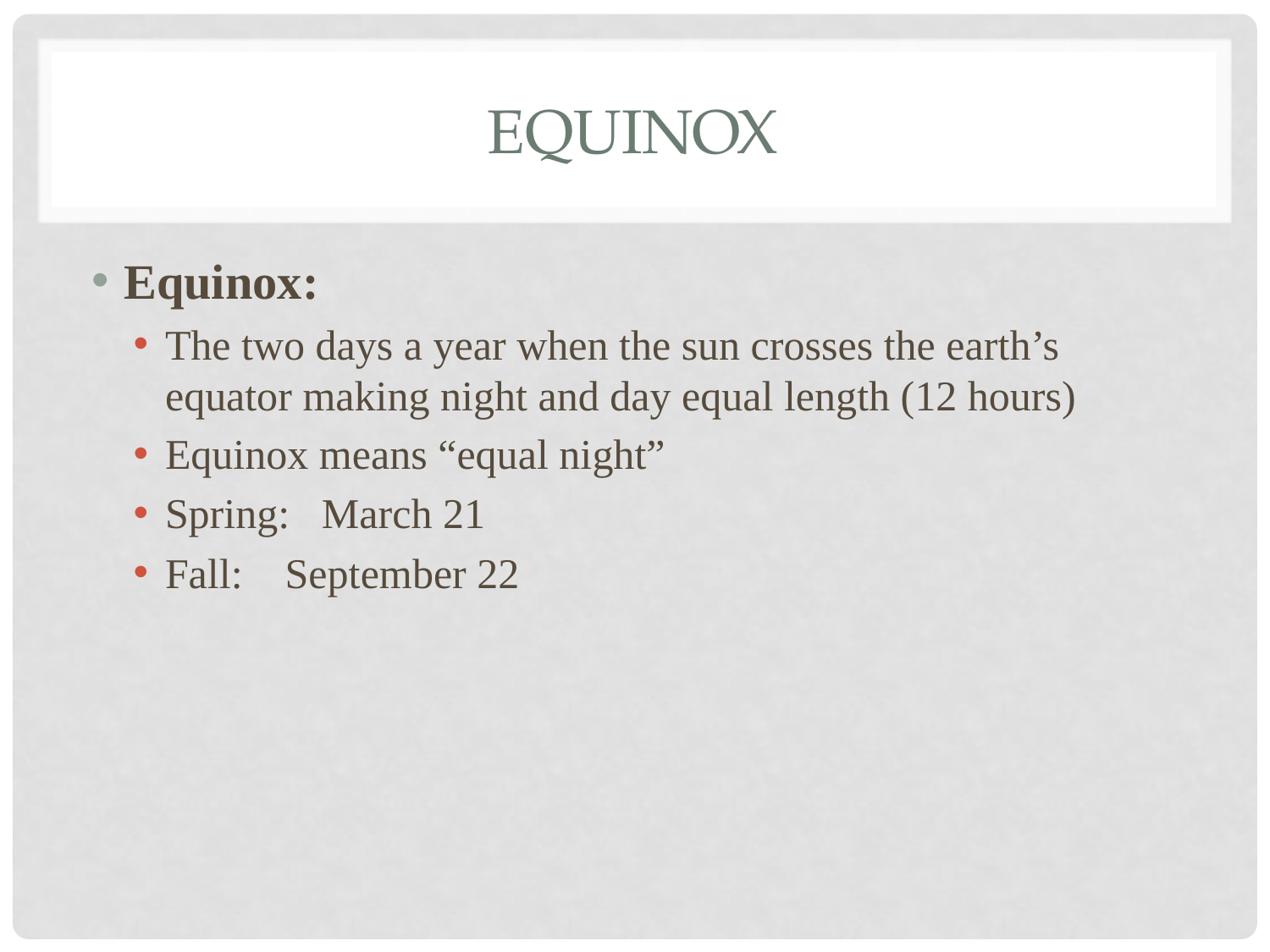

# equinox
Equinox:
The two days a year when the sun crosses the earth’s equator making night and day equal length (12 hours)
Equinox means “equal night”
Spring:   March 21
Fall:    September 22